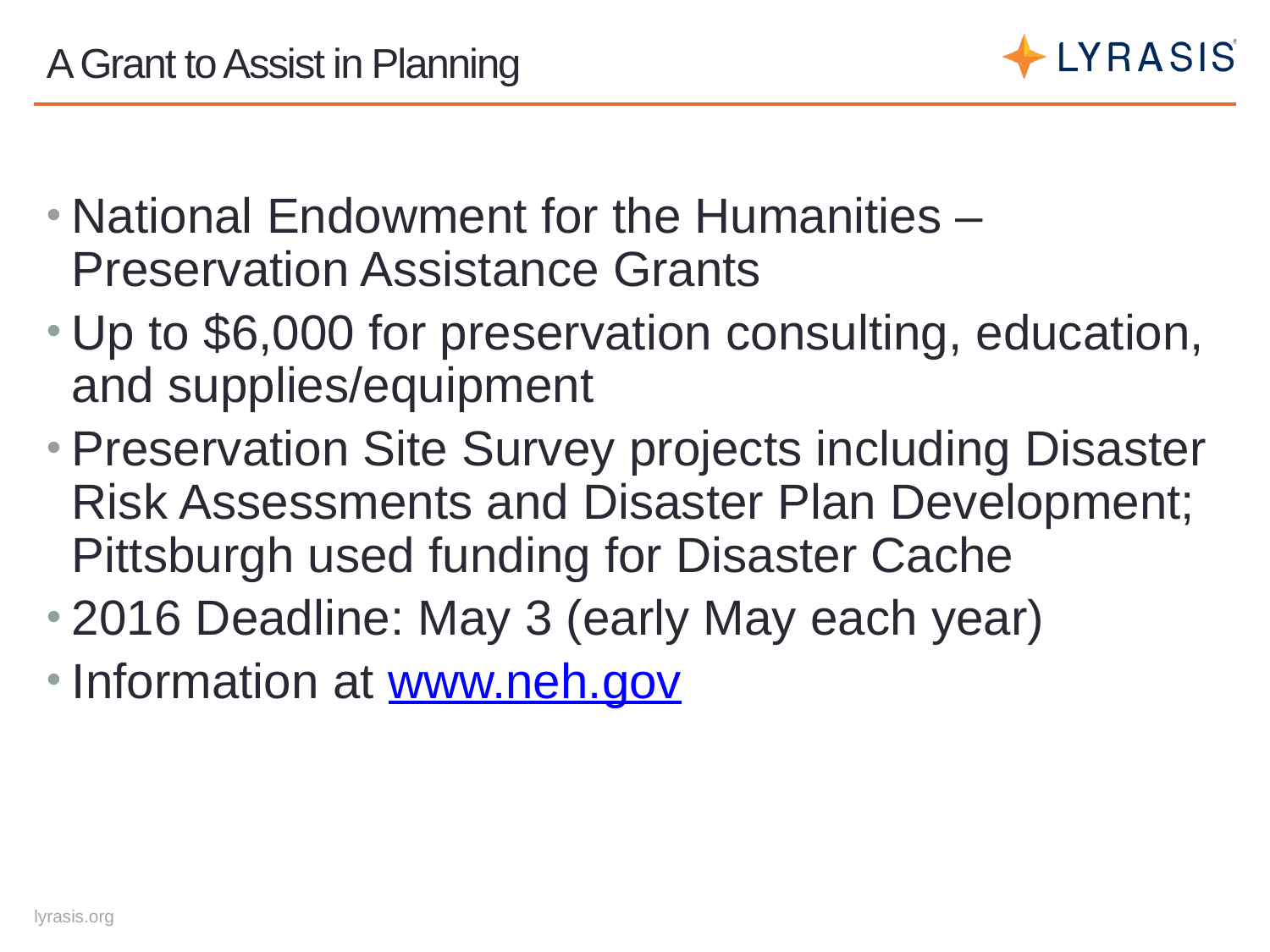

# A Grant to Assist in Planning

National Endowment for the Humanities – Preservation Assistance Grants
Up to $6,000 for preservation consulting, education, and supplies/equipment
Preservation Site Survey projects including Disaster Risk Assessments and Disaster Plan Development; Pittsburgh used funding for Disaster Cache
2016 Deadline: May 3 (early May each year)
Information at www.neh.gov